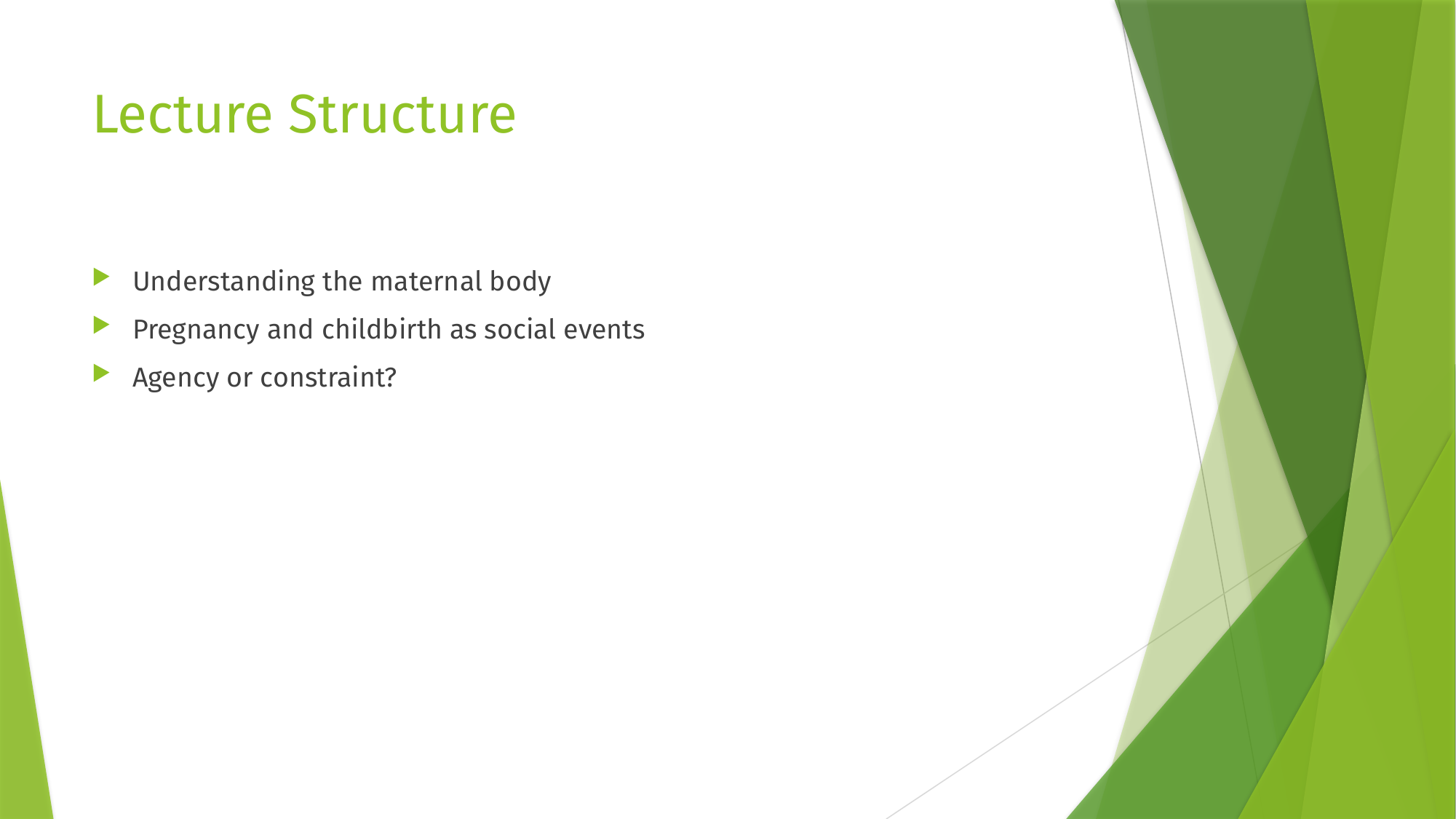

# Lecture Structure
Understanding the maternal body
Pregnancy and childbirth as social events
Agency or constraint?